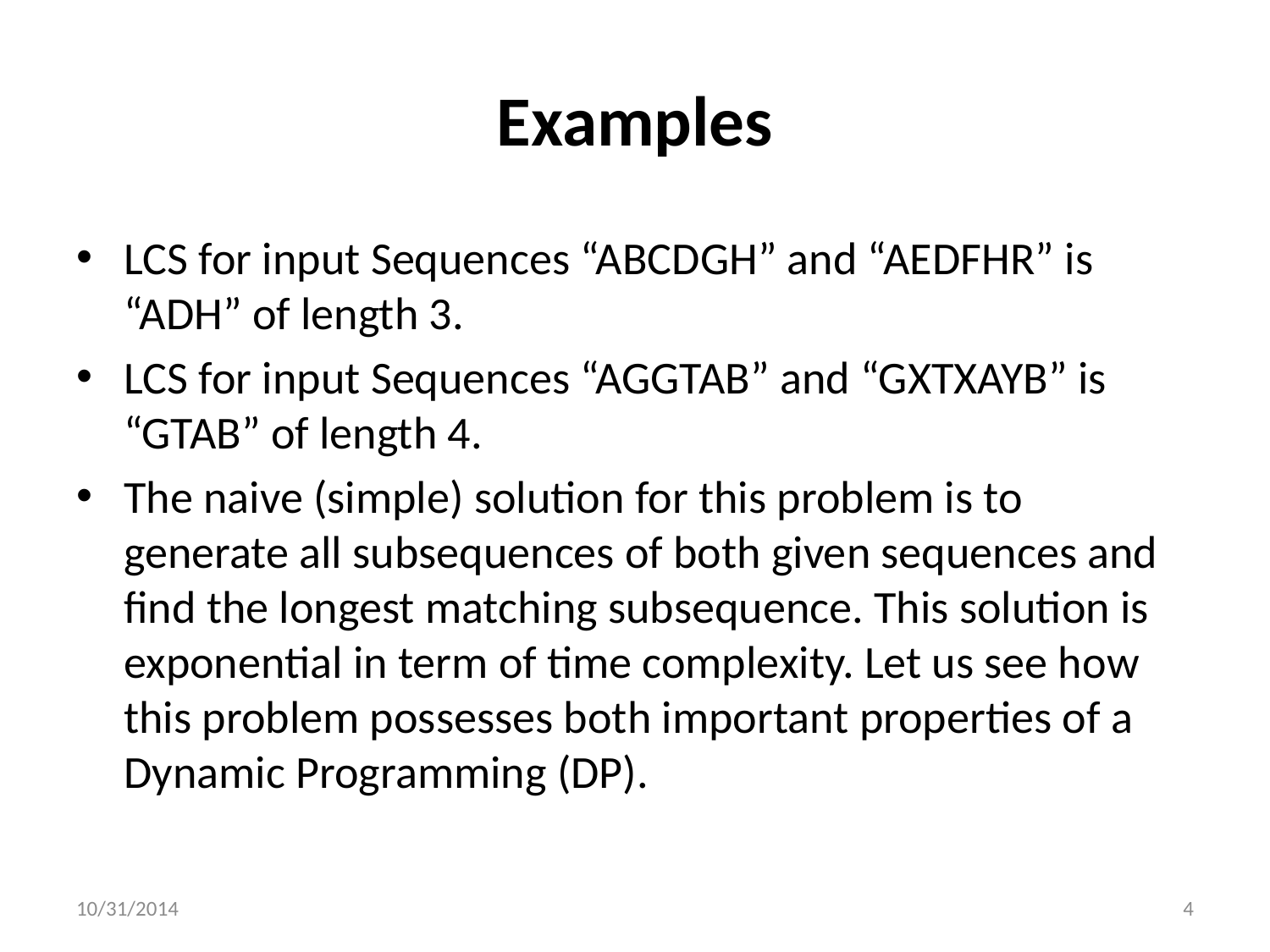

# Examples
LCS for input Sequences “ABCDGH” and “AEDFHR” is “ADH” of length 3.
LCS for input Sequences “AGGTAB” and “GXTXAYB” is “GTAB” of length 4.
The naive (simple) solution for this problem is to generate all subsequences of both given sequences and find the longest matching subsequence. This solution is exponential in term of time complexity. Let us see how this problem possesses both important properties of a Dynamic Programming (DP).

10/31/2014
4